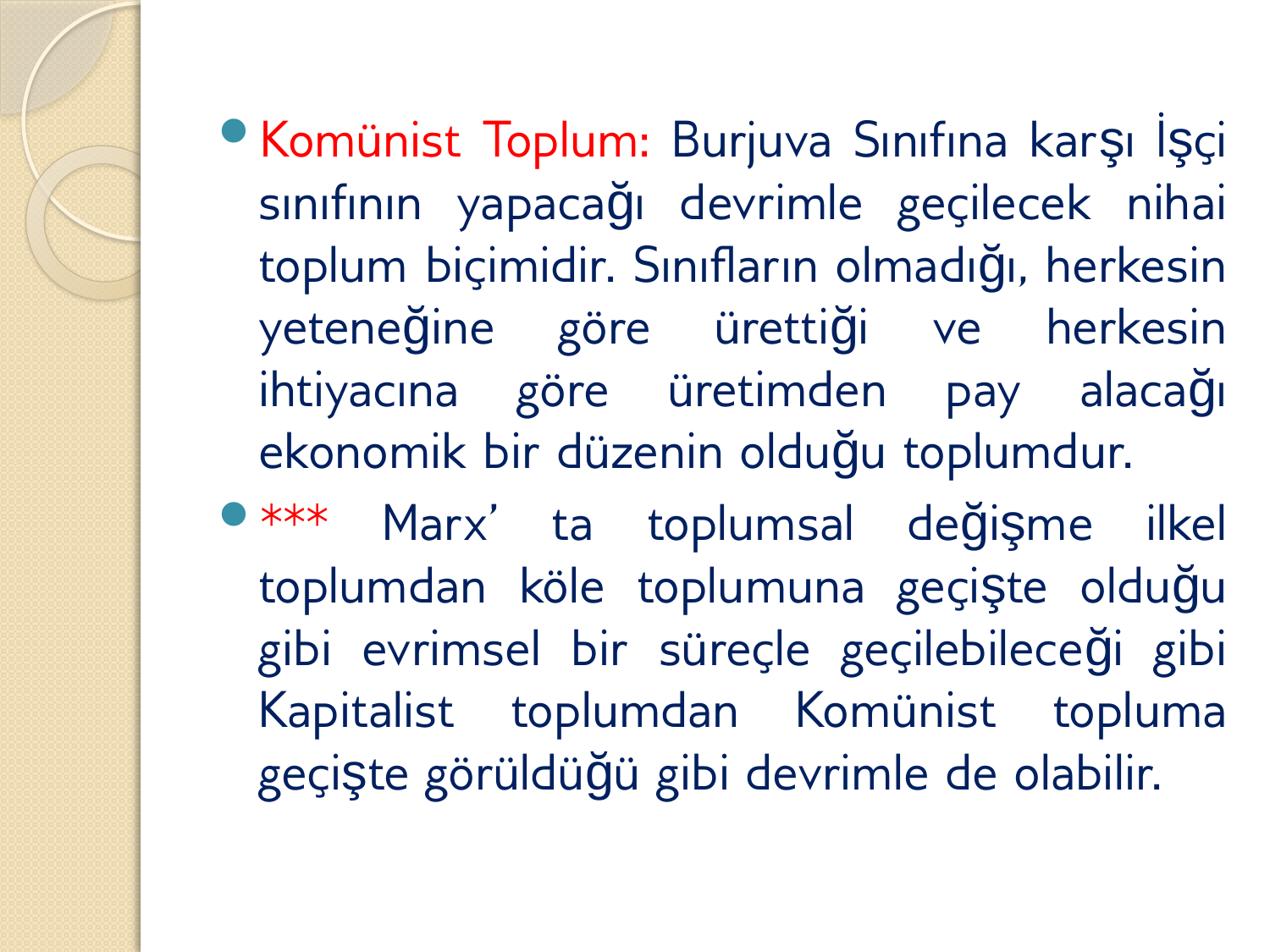

Komünist Toplum: Burjuva Sınıfına karşı İşçi sınıfının yapacağı devrimle geçilecek nihai toplum biçimidir. Sınıfların olmadığı, herkesin yeteneğine göre ürettiği ve herkesin ihtiyacına göre üretimden pay alacağı ekonomik bir düzenin olduğu toplumdur.
*** Marx’ ta toplumsal değişme ilkel toplumdan köle toplumuna geçişte olduğu gibi evrimsel bir süreçle geçilebileceği gibi Kapitalist toplumdan Komünist topluma geçişte görüldüğü gibi devrimle de olabilir.